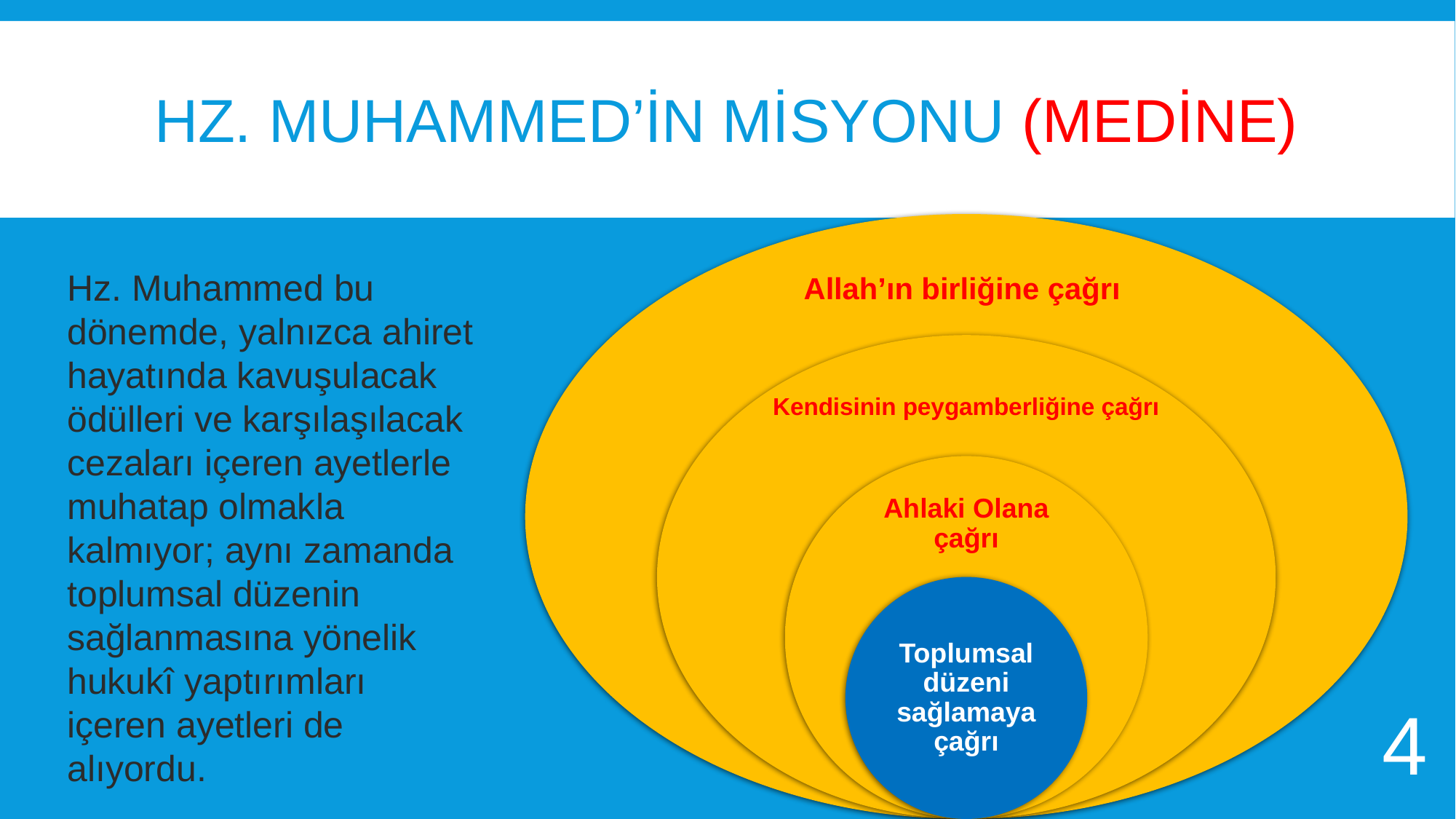

# Hz. Muhammed’in Misyonu (Medine)
Allah’ın birliğine çağrı
Kendisinin peygamberliğine çağrı
Ahlaki Olana çağrı
Toplumsal düzeni sağlamaya çağrı
Hz. Muhammed bu dönemde, yalnızca ahiret hayatında kavuşulacak ödülleri ve karşılaşılacak cezaları içeren ayetlerle muhatap olmakla kalmıyor; aynı zamanda toplumsal düzenin sağlanmasına yönelik hukukî yaptırımları içeren ayetleri de alıyordu.
4